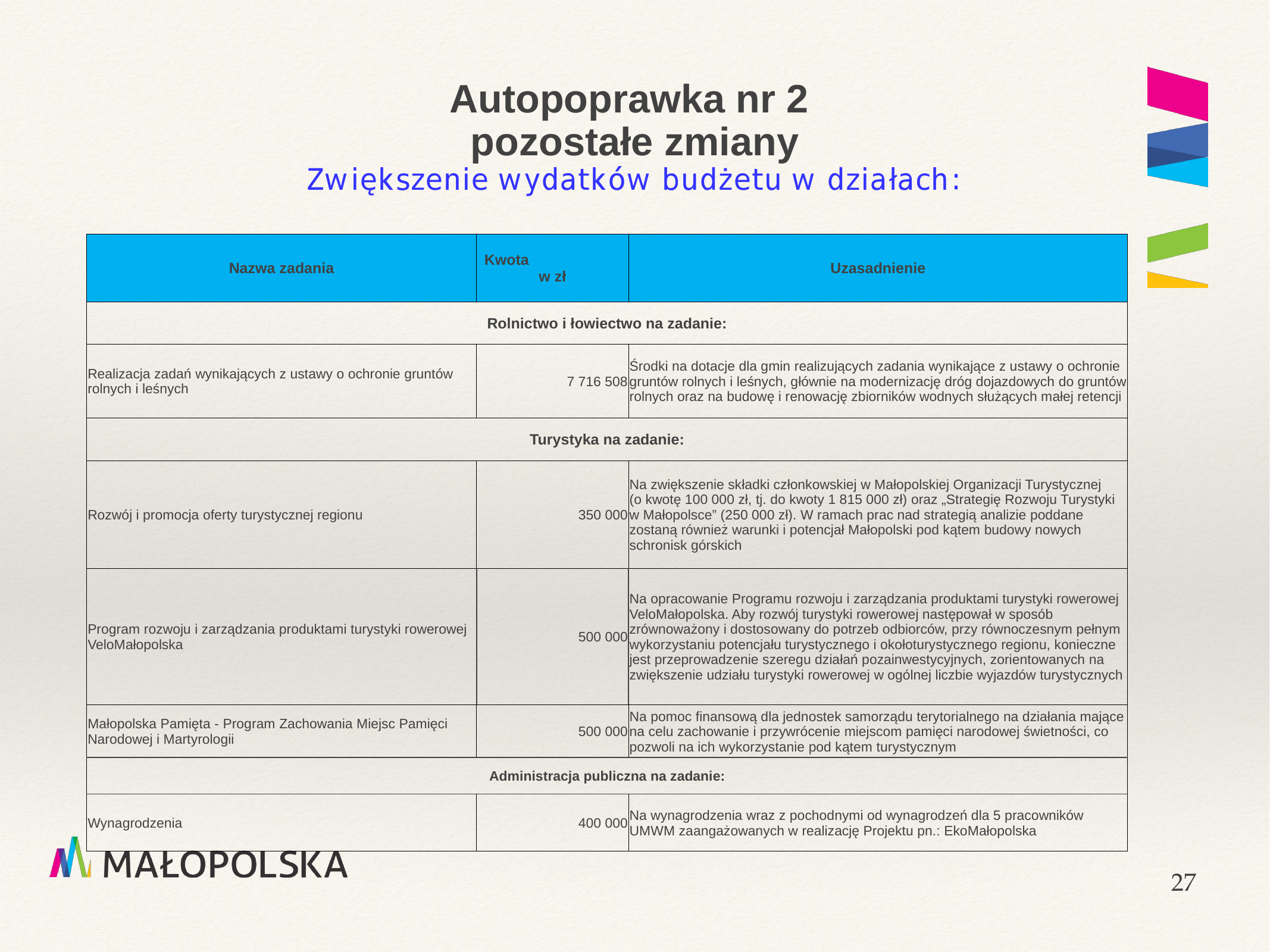

# Autopoprawka nr 2 pozostałe zmiany Zwiększenie wydatków budżetu w działach:
| Nazwa zadania | Kwota w zł | Uzasadnienie |
| --- | --- | --- |
| Rolnictwo i łowiectwo na zadanie: |  |  |
| Realizacja zadań wynikających z ustawy o ochronie gruntów rolnych i leśnych | 7 716 508 | Środki na dotacje dla gmin realizujących zadania wynikające z ustawy o ochronie gruntów rolnych i leśnych, głównie na modernizację dróg dojazdowych do gruntów rolnych oraz na budowę i renowację zbiorników wodnych służących małej retencji |
| Turystyka na zadanie: |  |  |
| Rozwój i promocja oferty turystycznej regionu | 350 000 | Na zwiększenie składki członkowskiej w Małopolskiej Organizacji Turystycznej (o kwotę 100 000 zł, tj. do kwoty 1 815 000 zł) oraz „Strategię Rozwoju Turystyki w Małopolsce” (250 000 zł). W ramach prac nad strategią analizie poddane zostaną również warunki i potencjał Małopolski pod kątem budowy nowych schronisk górskich |
| Program rozwoju i zarządzania produktami turystyki rowerowej VeloMałopolska | 500 000 | Na opracowanie Programu rozwoju i zarządzania produktami turystyki rowerowej VeloMałopolska. Aby rozwój turystyki rowerowej następował w sposób zrównoważony i dostosowany do potrzeb odbiorców, przy równoczesnym pełnym wykorzystaniu potencjału turystycznego i okołoturystycznego regionu, konieczne jest przeprowadzenie szeregu działań pozainwestycyjnych, zorientowanych na zwiększenie udziału turystyki rowerowej w ogólnej liczbie wyjazdów turystycznych |
| Małopolska Pamięta - Program Zachowania Miejsc Pamięci Narodowej i Martyrologii | 500 000 | Na pomoc finansową dla jednostek samorządu terytorialnego na działania mające na celu zachowanie i przywrócenie miejscom pamięci narodowej świetności, co pozwoli na ich wykorzystanie pod kątem turystycznym |
| Administracja publiczna na zadanie: |  |  |
| Wynagrodzenia | 400 000 | Na wynagrodzenia wraz z pochodnymi od wynagrodzeń dla 5 pracowników UMWM zaangażowanych w realizację Projektu pn.: EkoMałopolska |